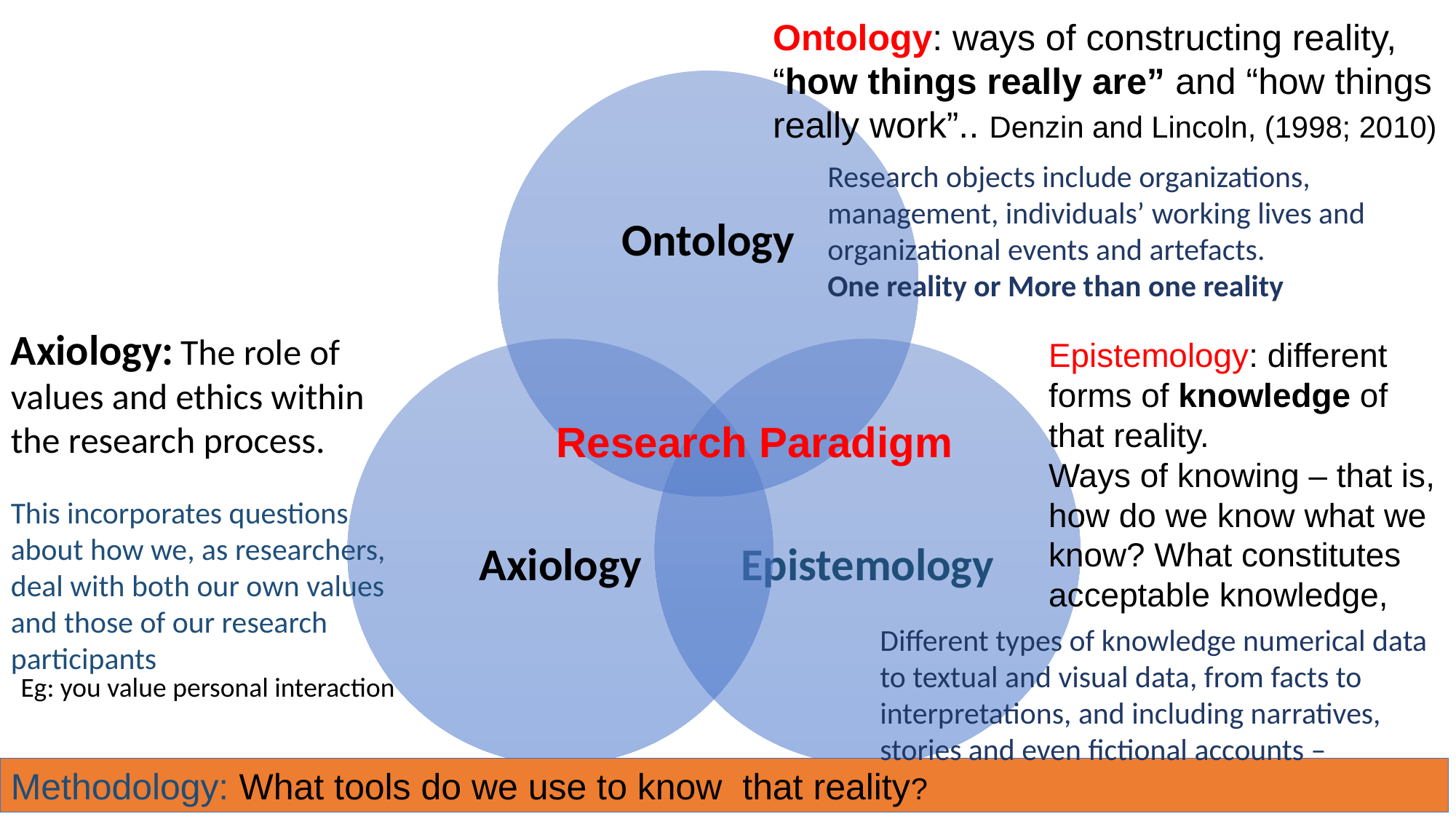

Ontology: ways of constructing reality, “how things really are” and “how things really work”.. Denzin and Lincoln, (1998; 2010)
Ontology
Epistemology
Axiology
Research objects include organizations, management, individuals’ working lives and organizational events and artefacts.
One reality or More than one reality
Axiology: The role of values and ethics within the research process.

This incorporates questions about how we, as researchers, deal with both our own values and those of our research participants
Epistemology: different forms of knowledge of that reality.
Ways of knowing – that is, how do we know what we know? What constitutes acceptable knowledge,
Research Paradigm
Different types of knowledge numerical data to textual and visual data, from facts to interpretations, and including narratives, stories and even fictional accounts –
Eg: you value personal interaction
Methodology: What tools do we use to know  that reality?